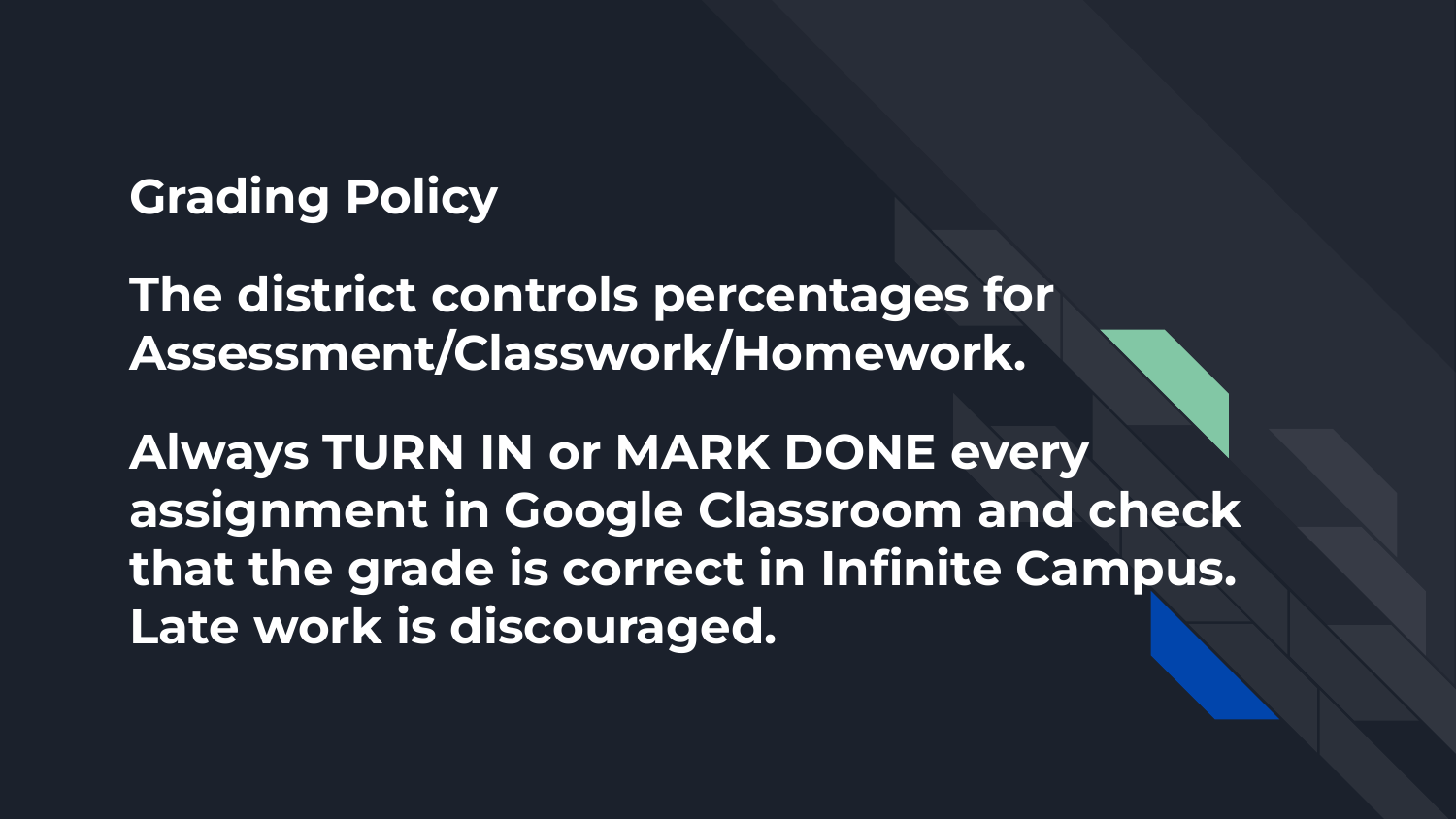

# Grading Policy
The district controls percentages for Assessment/Classwork/Homework.
Always TURN IN or MARK DONE every assignment in Google Classroom and check that the grade is correct in Infinite Campus. Late work is discouraged.